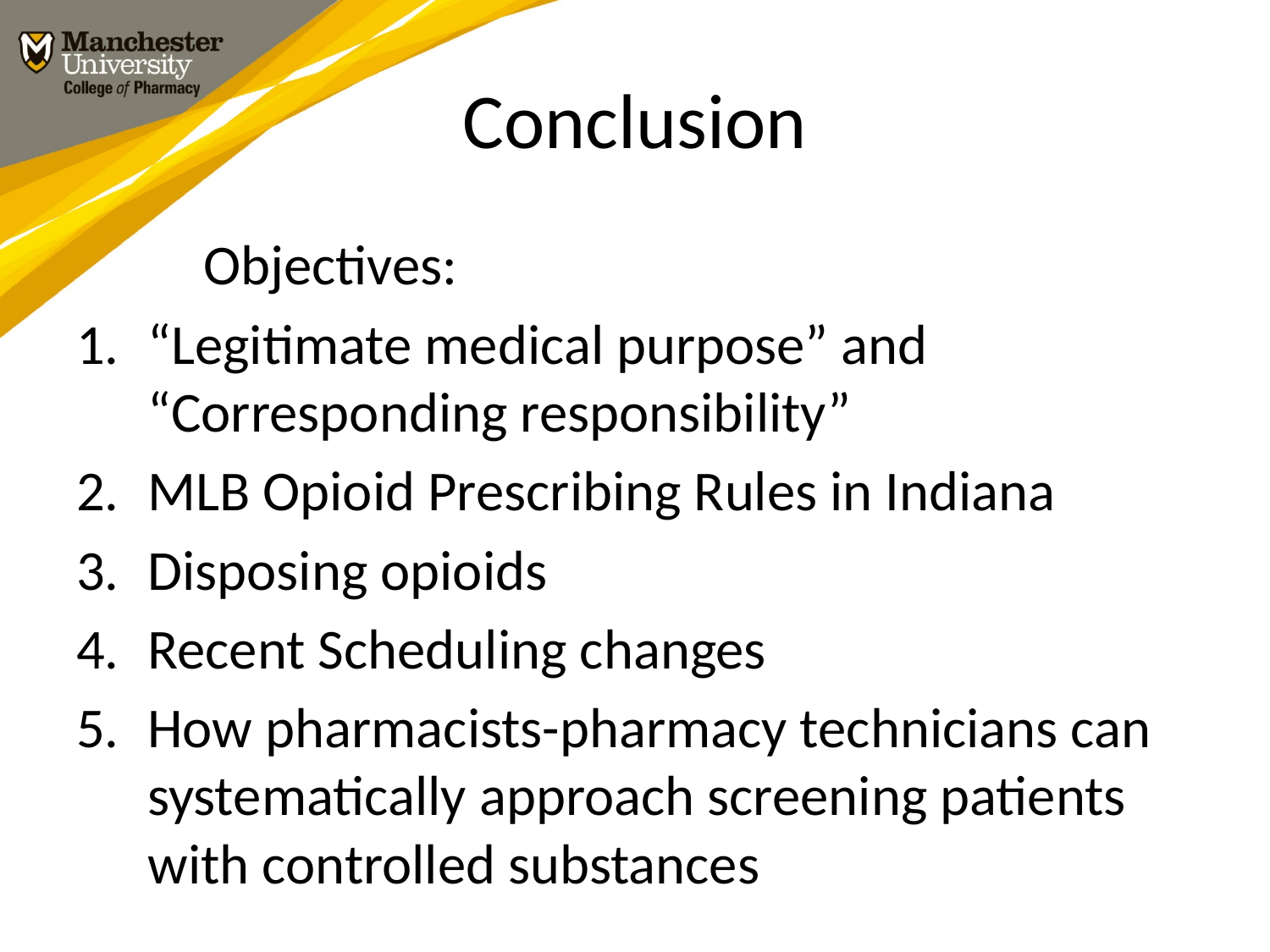

# Conclusion
	Objectives:
“Legitimate medical purpose” and “Corresponding responsibility”
MLB Opioid Prescribing Rules in Indiana
Disposing opioids
Recent Scheduling changes
How pharmacists-pharmacy technicians can systematically approach screening patients with controlled substances